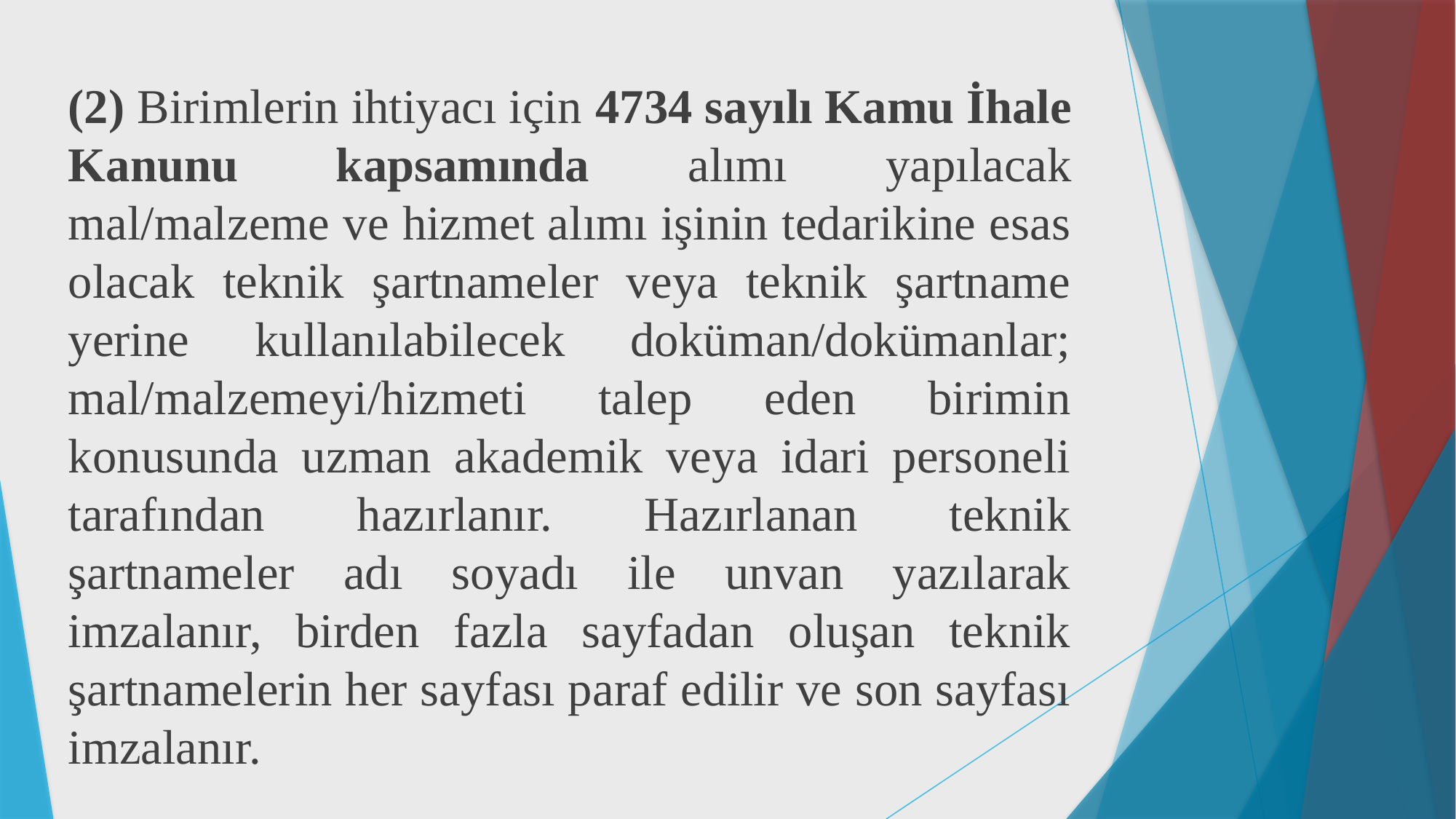

(2) Birimlerin ihtiyacı için 4734 sayılı Kamu İhale Kanunu kapsamında alımı yapılacak mal/malzeme ve hizmet alımı işinin tedarikine esas olacak teknik şartnameler veya teknik şartname yerine kullanılabilecek doküman/dokümanlar; mal/malzemeyi/hizmeti talep eden birimin konusunda uzman akademik veya idari personeli tarafından hazırlanır. Hazırlanan teknik şartnameler adı soyadı ile unvan yazılarak imzalanır, birden fazla sayfadan oluşan teknik şartnamelerin her sayfası paraf edilir ve son sayfası imzalanır.